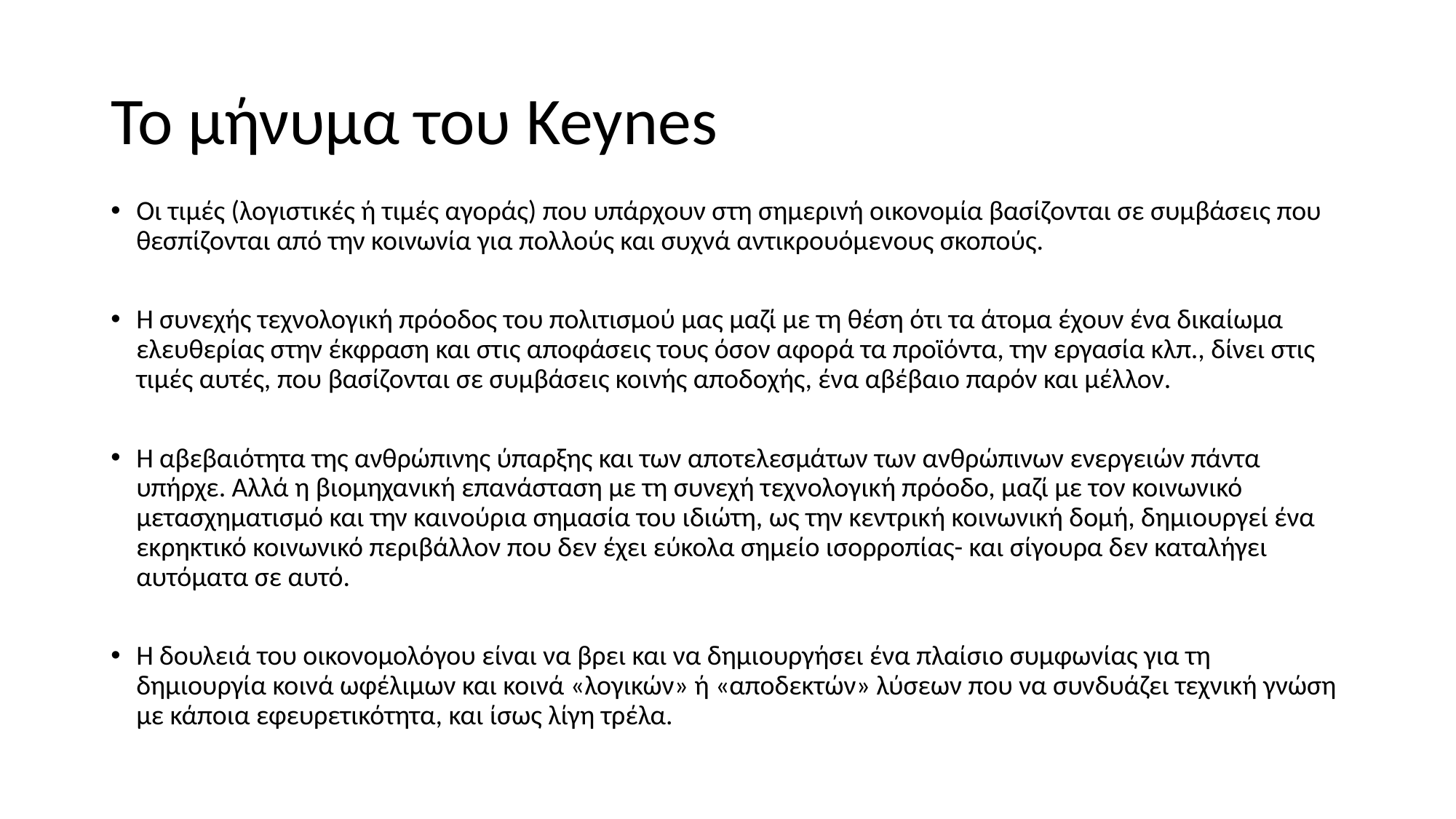

# Το μήνυμα του Keynes
Οι τιμές (λογιστικές ή τιμές αγοράς) που υπάρχουν στη σημερινή οικονομία βασίζονται σε συμβάσεις που θεσπίζονται από την κοινωνία για πολλούς και συχνά αντικρουόμενους σκοπούς.

Η συνεχής τεχνολογική πρόοδος του πολιτισμού μας μαζί με τη θέση ότι τα άτομα έχουν ένα δικαίωμα ελευθερίας στην έκφραση και στις αποφάσεις τους όσον αφορά τα προϊόντα, την εργασία κλπ., δίνει στις τιμές αυτές, που βασίζονται σε συμβάσεις κοινής αποδοχής, ένα αβέβαιο παρόν και μέλλον.

Η αβεβαιότητα της ανθρώπινης ύπαρξης και των αποτελεσμάτων των ανθρώπινων ενεργειών πάντα υπήρχε. Αλλά η βιομηχανική επανάσταση με τη συνεχή τεχνολογική πρόοδο, μαζί με τον κοινωνικό μετασχηματισμό και την καινούρια σημασία του ιδιώτη, ως την κεντρική κοινωνική δομή, δημιουργεί ένα εκρηκτικό κοινωνικό περιβάλλον που δεν έχει εύκολα σημείο ισορροπίας- και σίγουρα δεν καταλήγει αυτόματα σε αυτό.

Η δουλειά του οικονομολόγου είναι να βρει και να δημιουργήσει ένα πλαίσιο συμφωνίας για τη δημιουργία κοινά ωφέλιμων και κοινά «λογικών» ή «αποδεκτών» λύσεων που να συνδυάζει τεχνική γνώση με κάποια εφευρετικότητα, και ίσως λίγη τρέλα.